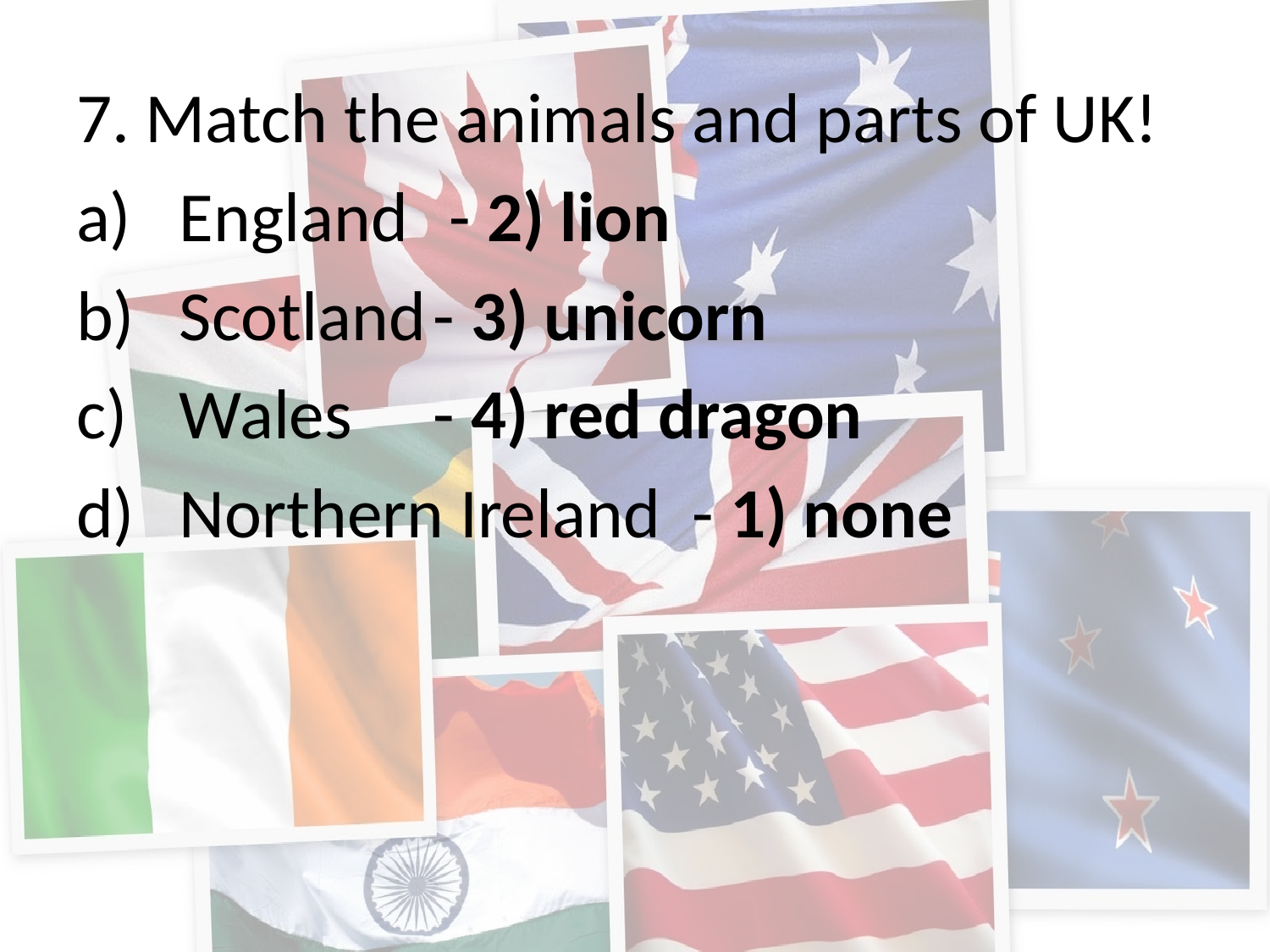

7. Match the animals and parts of UK!
England	 - 2) lion
Scotland	- 3) unicorn
Wales	- 4) red dragon
Northern Ireland  - 1) none